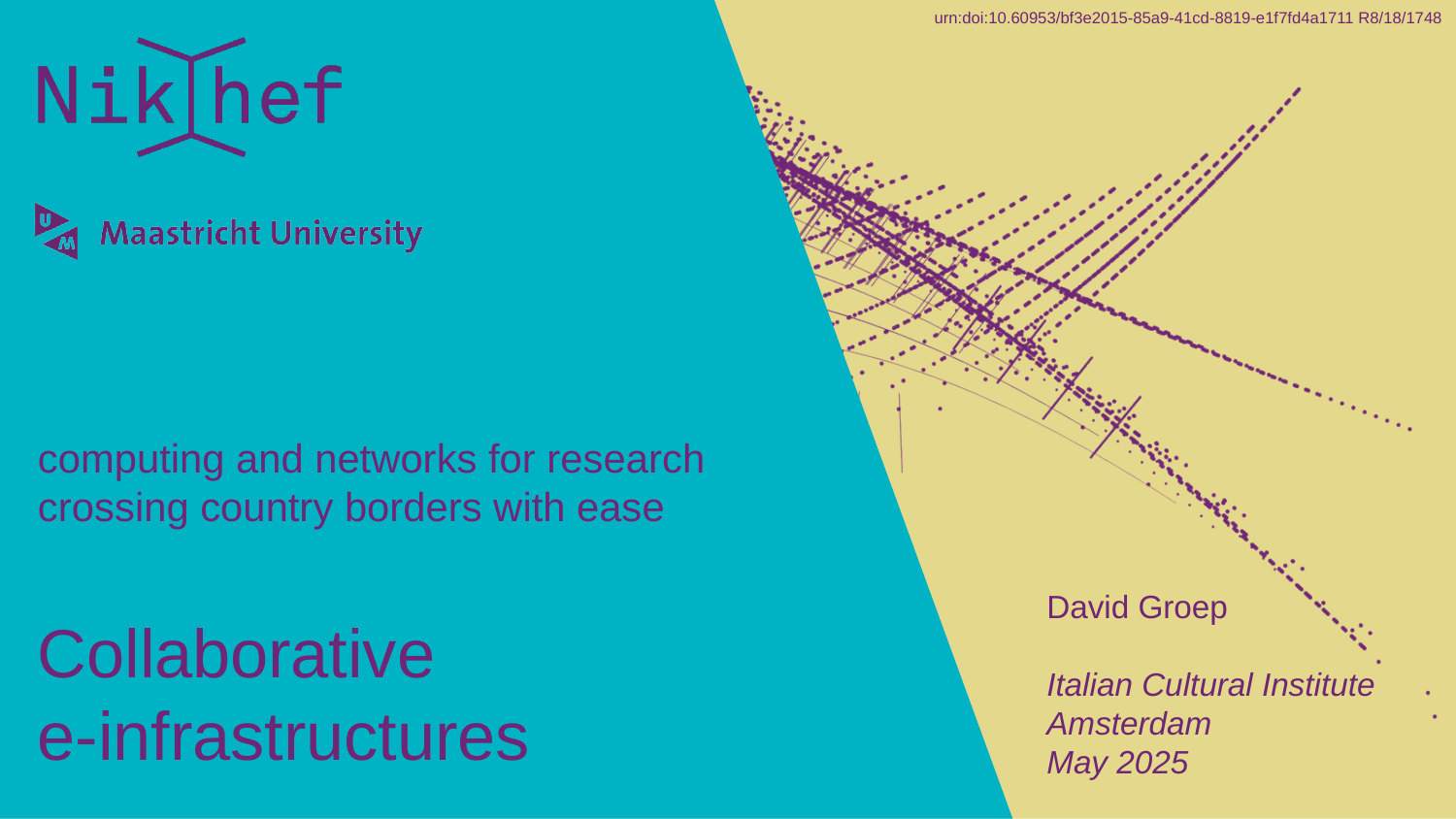

urn:doi:10.60953/bf3e2015-85a9-41cd-8819-e1f7fd4a1711 R8/18/1748
computing and networks for research
crossing country borders with ease
David Groep

Italian Cultural Institute
Amsterdam
May 2025
# Collaborative e-infrastructures